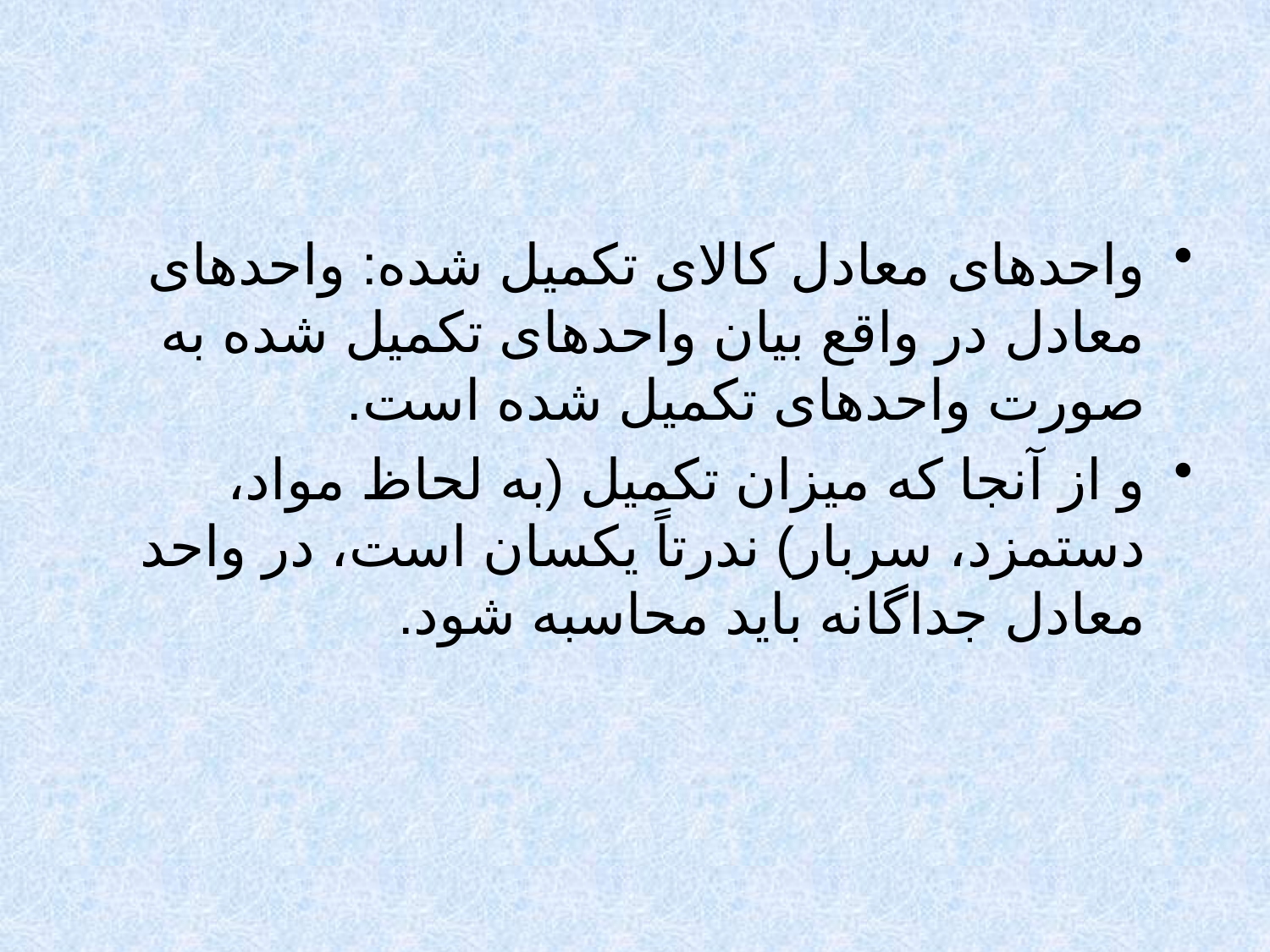

#
واحدهای معادل کالای تکمیل شده: واحدهای معادل در واقع بیان واحدهای تکمیل شده به صورت واحدهای تکمیل شده است.
و از آنجا که میزان تکمیل (به لحاظ مواد، دستمزد، سربار) ندرتاً یکسان است، در واحد معادل جداگانه باید محاسبه شود.